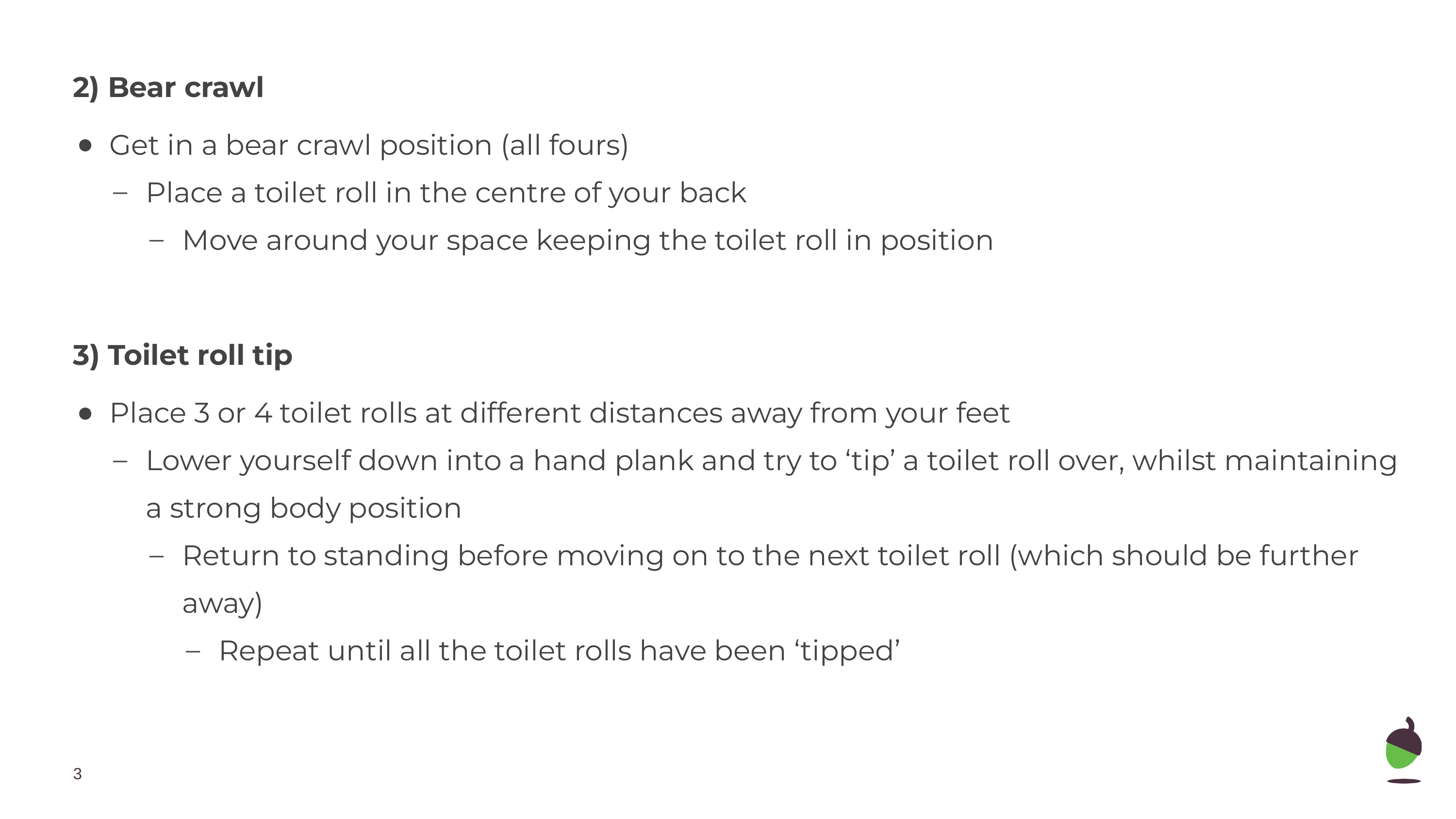

2) Bear crawl
Get in a bear crawl position (all fours)
Place a toilet roll in the centre of your back
Move around your space keeping the toilet roll in position

3) Toilet roll tip
Place 3 or 4 toilet rolls at different distances away from your feet
Lower yourself down into a hand plank and try to ‘tip’ a toilet roll over, whilst maintaining a strong body position
Return to standing before moving on to the next toilet roll (which should be further away)
Repeat until all the toilet rolls have been ‘tipped’

3